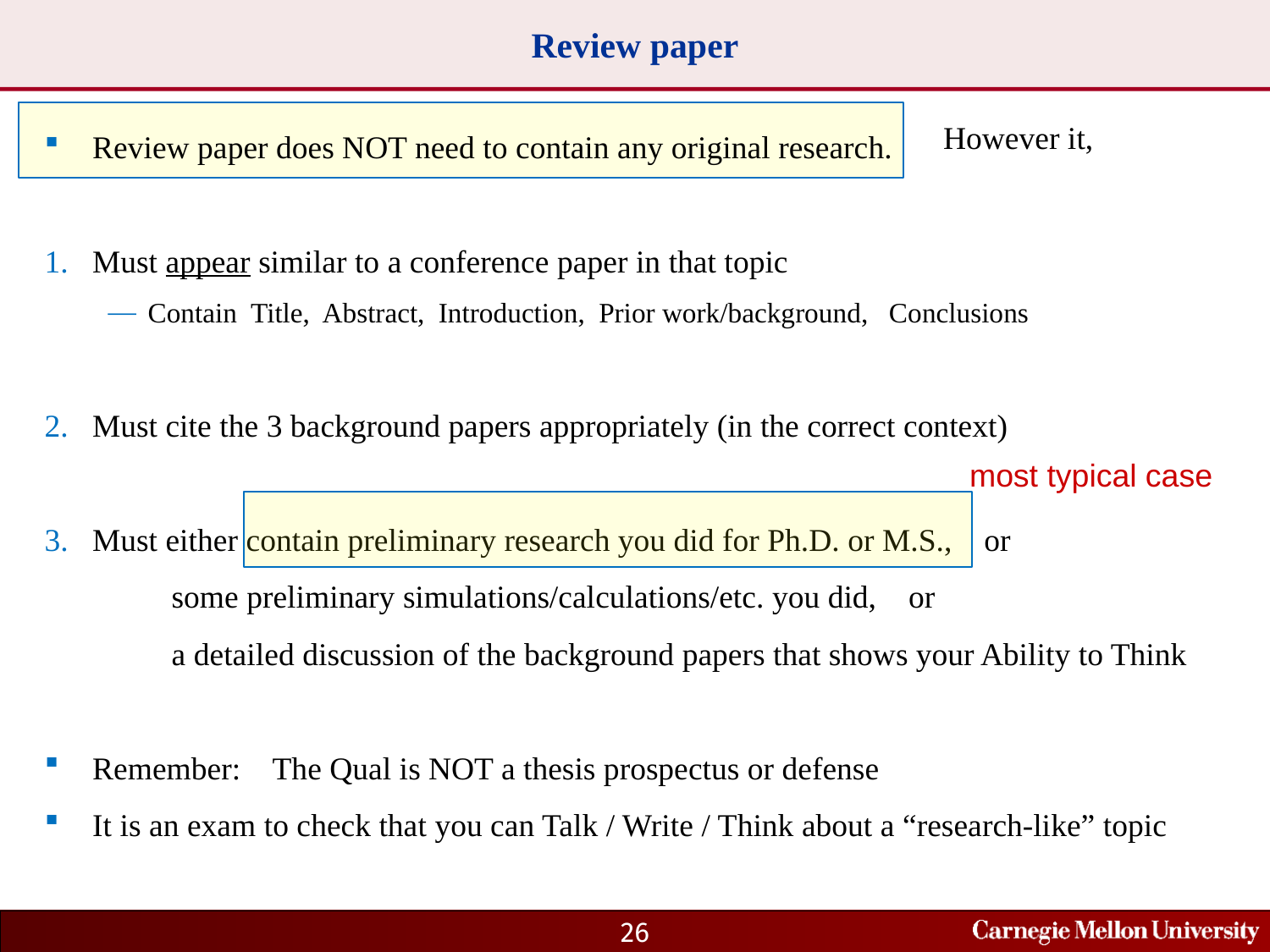

# Review paper
Review paper does NOT need to contain any original research.

Must appear similar to a conference paper in that topic
Contain  Title,  Abstract,  Introduction,  Prior work/background,   Conclusions

Must cite the 3 background papers appropriately (in the correct context)

Must either contain preliminary research you did for Ph.D. or M.S.,    or
	some preliminary simulations/calculations/etc. you did,    or
	a detailed discussion of the background papers that shows your Ability to Think

Remember:    The Qual is NOT a thesis prospectus or defense
It is an exam to check that you can Talk / Write / Think about a “research-like” topic

However it,
most typical case